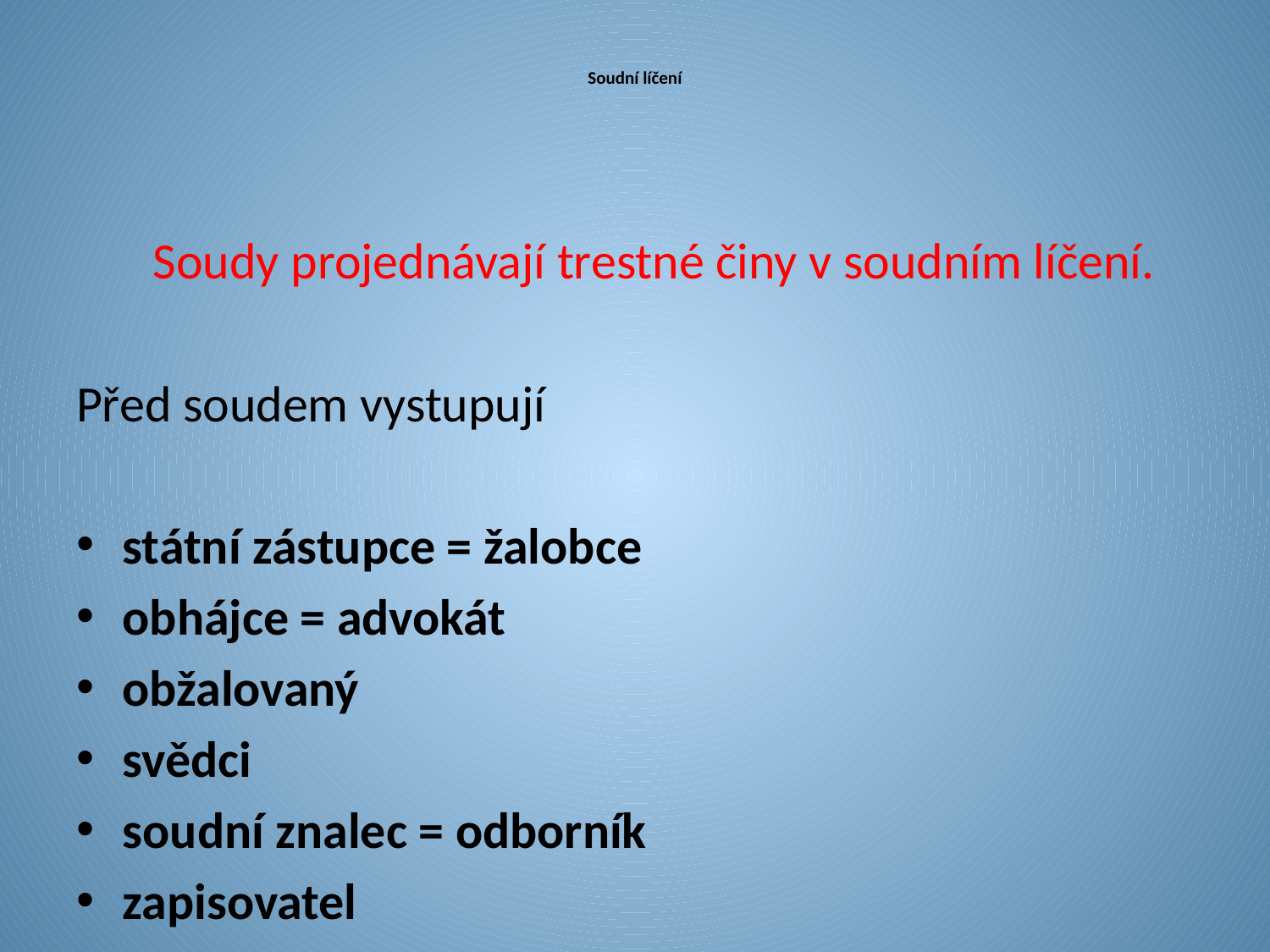

# Soudní líčení
Soudy projednávají trestné činy v soudním líčení.

Před soudem vystupují

státní zástupce = žalobce
obhájce = advokát
obžalovaný
svědci
soudní znalec = odborník
zapisovatel